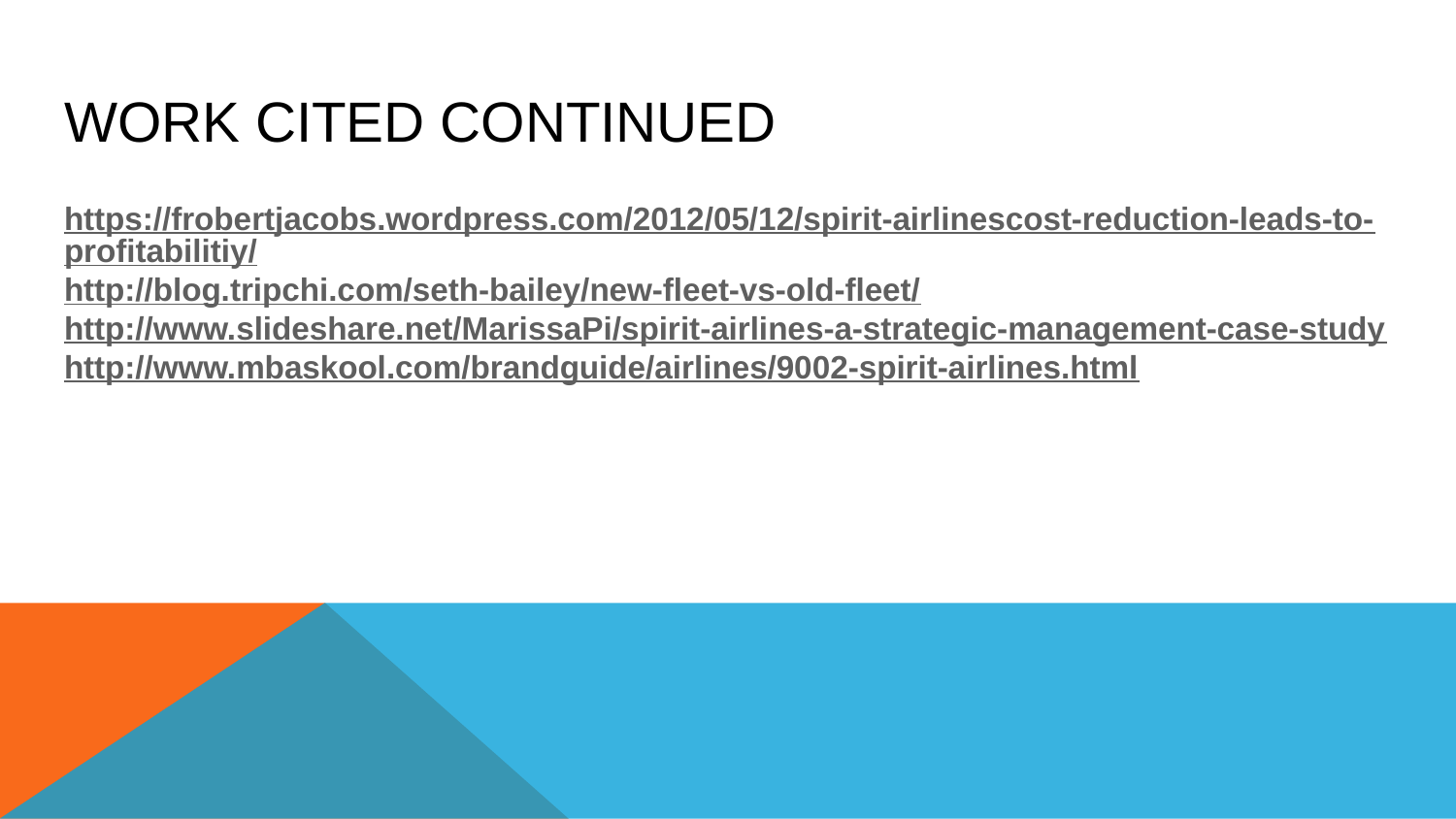

# Work Cited Continued
https://frobertjacobs.wordpress.com/2012/05/12/spirit-airlinescost-reduction-leads-to-profitabilitiy/
http://blog.tripchi.com/seth-bailey/new-fleet-vs-old-fleet/
http://www.slideshare.net/MarissaPi/spirit-airlines-a-strategic-management-case-study
http://www.mbaskool.com/brandguide/airlines/9002-spirit-airlines.html